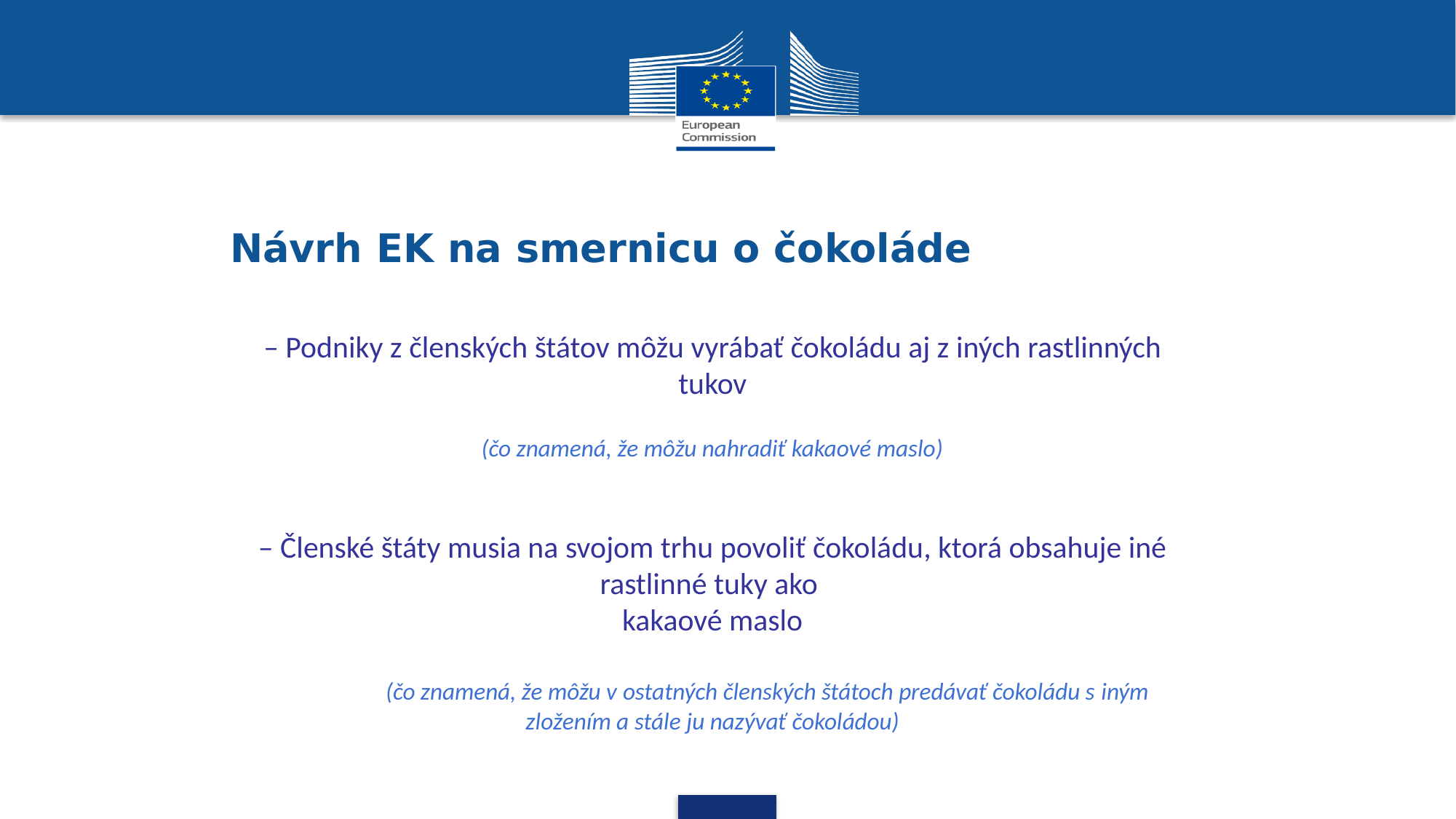

Návrh EK na smernicu o čokoláde
– Podniky z členských štátov môžu vyrábať čokoládu aj z iných rastlinných tukov
(čo znamená, že môžu nahradiť kakaové maslo)
– Členské štáty musia na svojom trhu povoliť čokoládu, ktorá obsahuje iné rastlinné tuky ako
kakaové maslo
	(čo znamená, že môžu v ostatných členských štátoch predávať čokoládu s iným zložením a stále ju nazývať čokoládou)